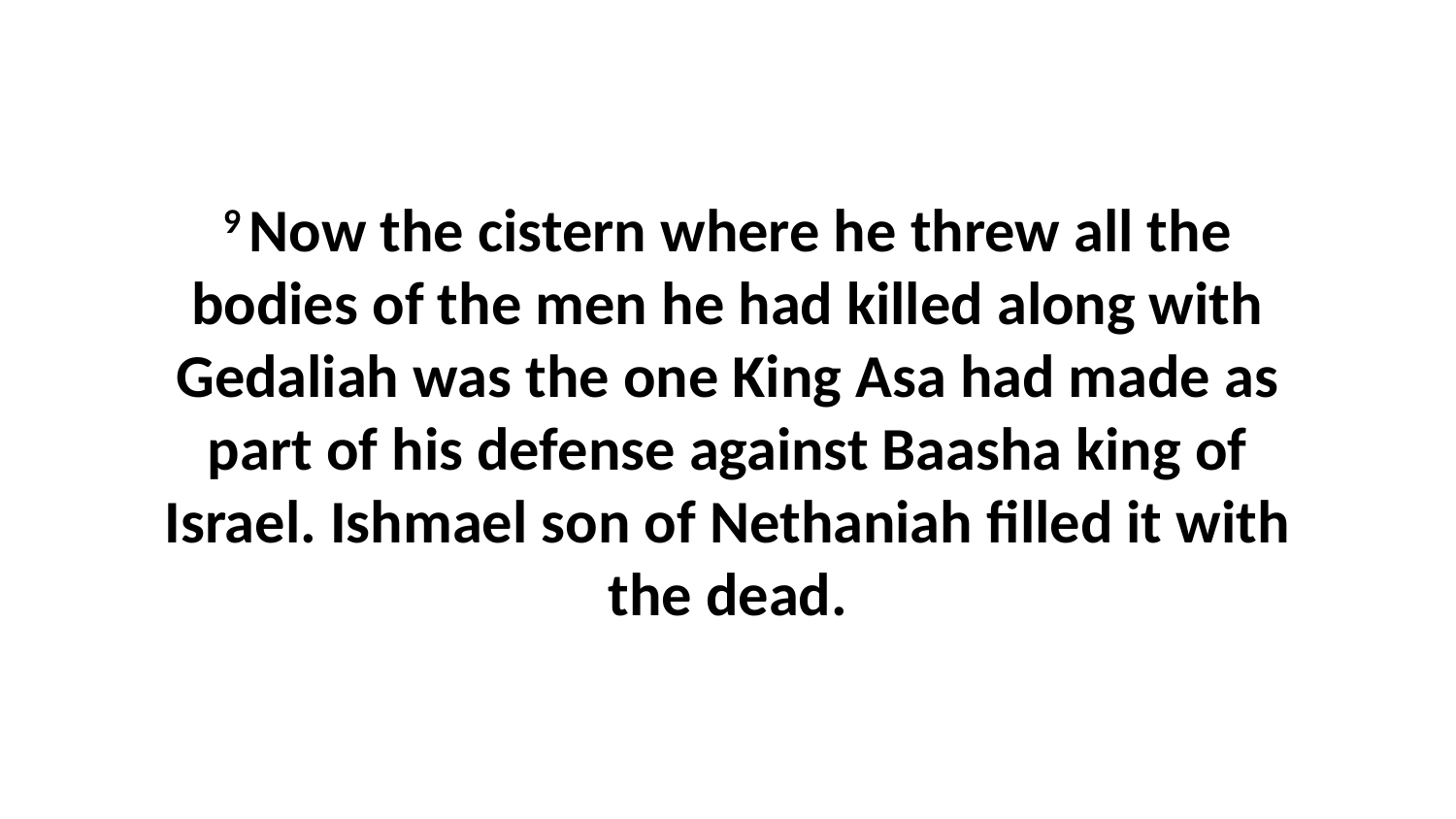

9 Now the cistern where he threw all the bodies of the men he had killed along with Gedaliah was the one King Asa had made as part of his defense against Baasha king of Israel. Ishmael son of Nethaniah filled it with the dead.